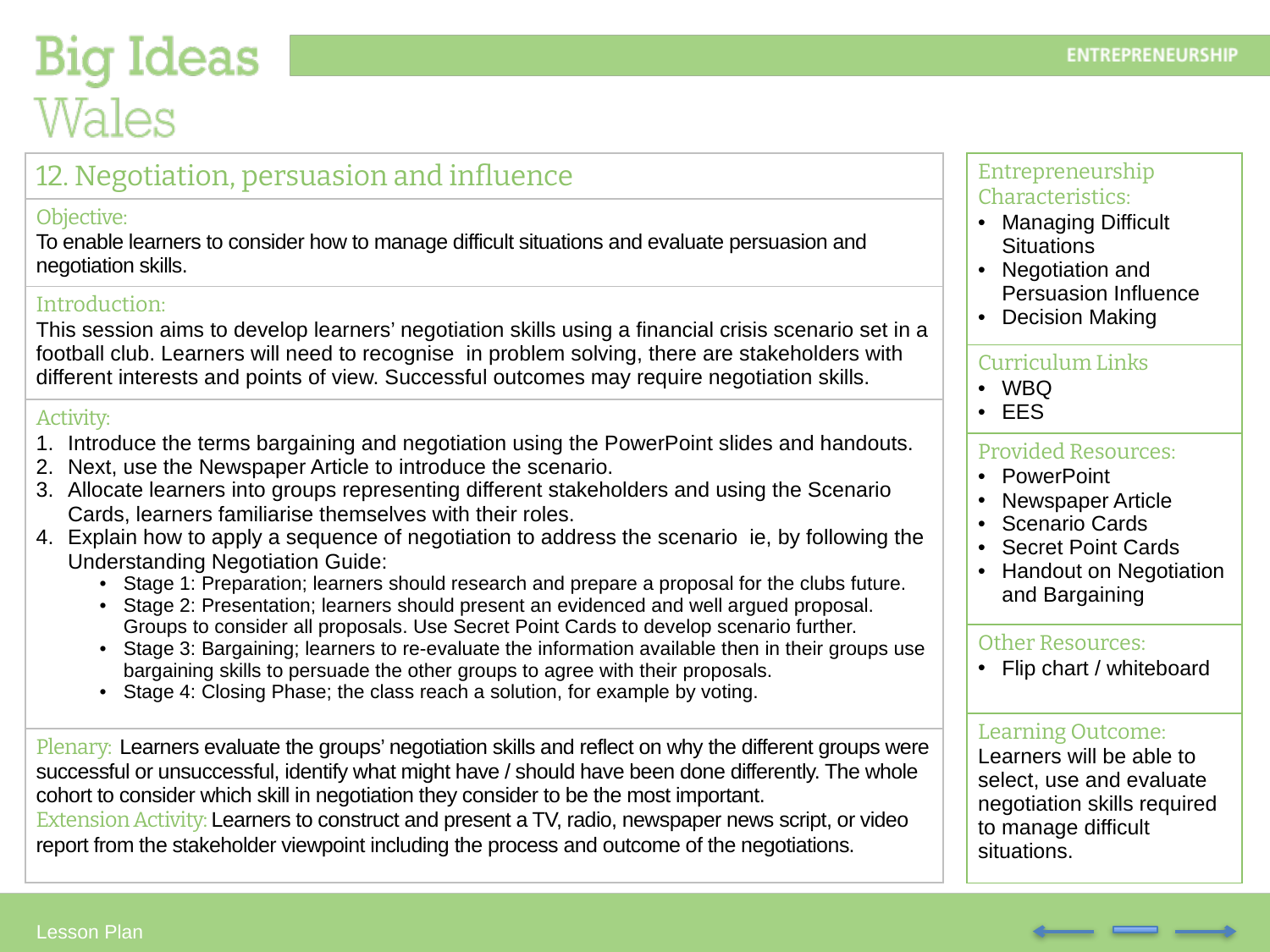

| 12. Negotiation, persuasion and influence |
| --- |
| Objective: To enable learners to consider how to manage difficult situations and evaluate persuasion and negotiation skills. |
| Introduction: This session aims to develop learners’ negotiation skills using a financial crisis scenario set in a football club. Learners will need to recognise in problem solving, there are stakeholders with different interests and points of view. Successful outcomes may require negotiation skills. |
| Activity: Introduce the terms bargaining and negotiation using the PowerPoint slides and handouts. Next, use the Newspaper Article to introduce the scenario. Allocate learners into groups representing different stakeholders and using the Scenario Cards, learners familiarise themselves with their roles. Explain how to apply a sequence of negotiation to address the scenario ie, by following the Understanding Negotiation Guide: Stage 1: Preparation; learners should research and prepare a proposal for the clubs future. Stage 2: Presentation; learners should present an evidenced and well argued proposal. Groups to consider all proposals. Use Secret Point Cards to develop scenario further. Stage 3: Bargaining; learners to re-evaluate the information available then in their groups use bargaining skills to persuade the other groups to agree with their proposals. Stage 4: Closing Phase; the class reach a solution, for example by voting. |
| Plenary: Learners evaluate the groups’ negotiation skills and reflect on why the different groups were successful or unsuccessful, identify what might have / should have been done differently. The whole cohort to consider which skill in negotiation they consider to be the most important. Extension Activity: Learners to construct and present a TV, radio, newspaper news script, or video report from the stakeholder viewpoint including the process and outcome of the negotiations. |
| Entrepreneurship Characteristics: Managing Difficult Situations Negotiation and Persuasion Influence Decision Making |
| --- |
| Curriculum Links WBQ EES |
| Provided Resources: PowerPoint Newspaper Article Scenario Cards Secret Point Cards Handout on Negotiation and Bargaining |
| Other Resources: Flip chart / whiteboard |
| Learning Outcome: Learners will be able to select, use and evaluate negotiation skills required to manage difficult situations. |
Lesson Plan